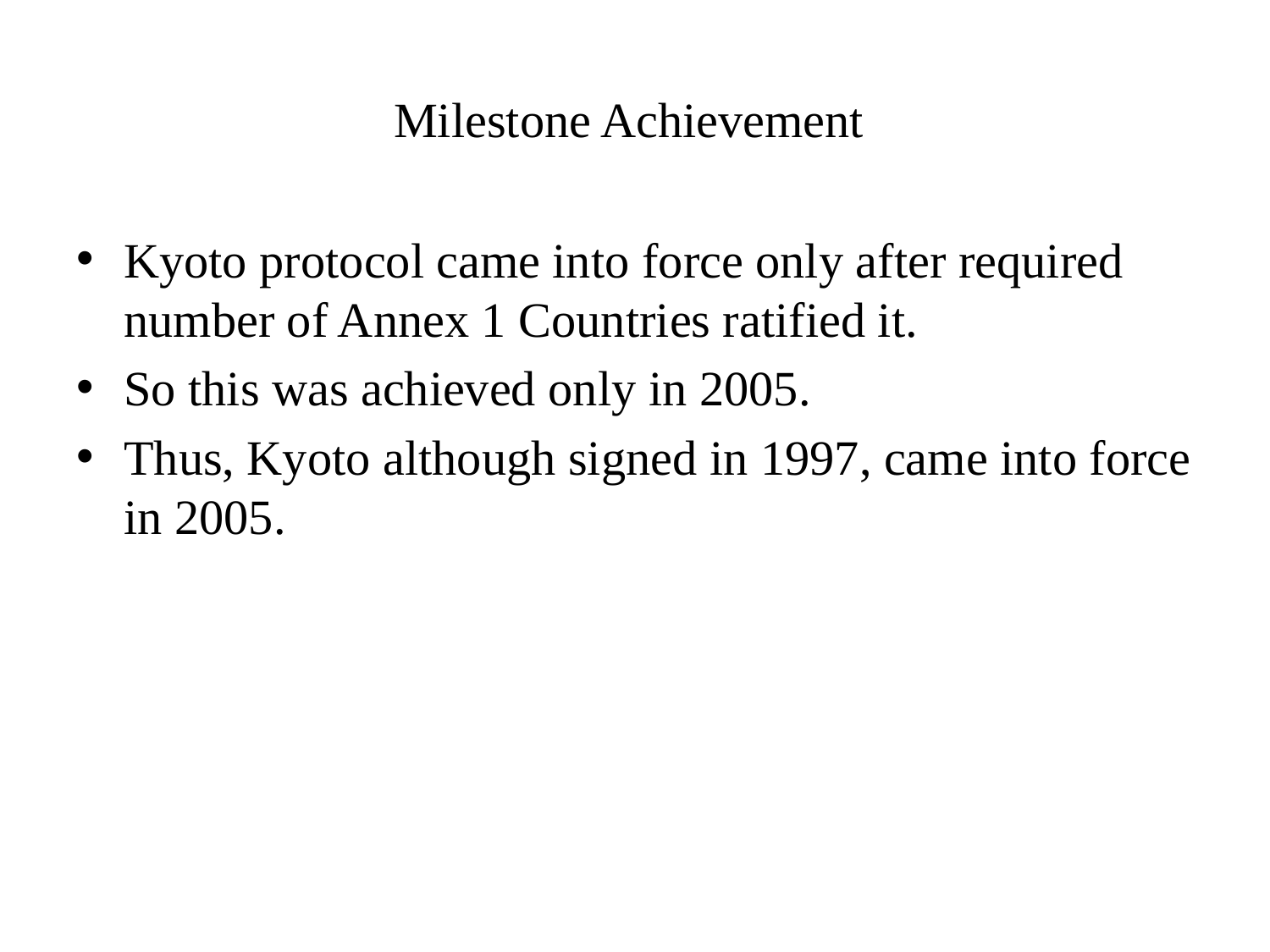

# Milestone Achievement
Kyoto protocol came into force only after required number of Annex 1 Countries ratified it.
So this was achieved only in 2005.
Thus, Kyoto although signed in 1997, came into force in 2005.